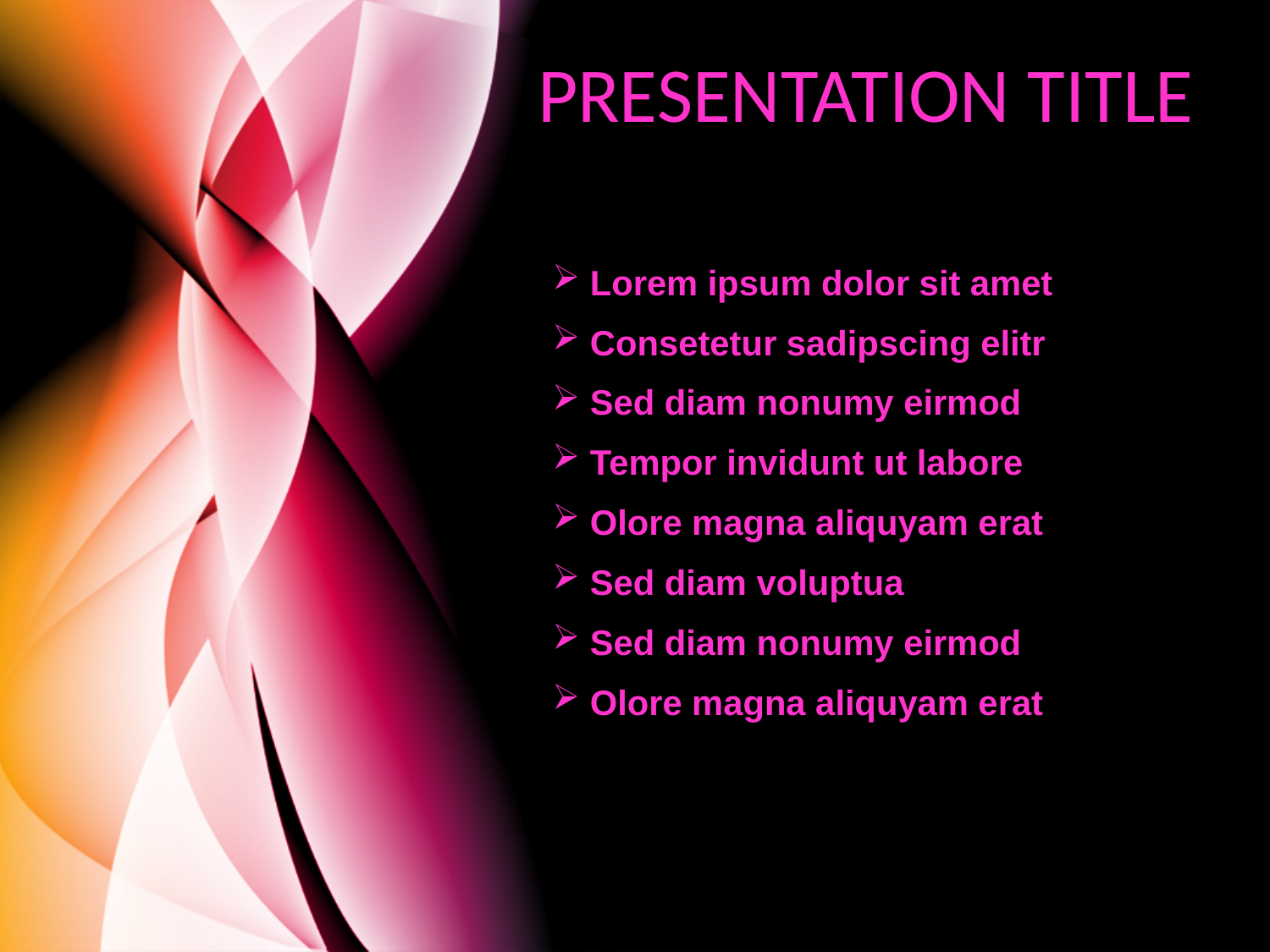

# PRESENTATION TITLE
 Lorem ipsum dolor sit amet
 Consetetur sadipscing elitr
 Sed diam nonumy eirmod
 Tempor invidunt ut labore
 Olore magna aliquyam erat
 Sed diam voluptua
 Sed diam nonumy eirmod
 Olore magna aliquyam erat